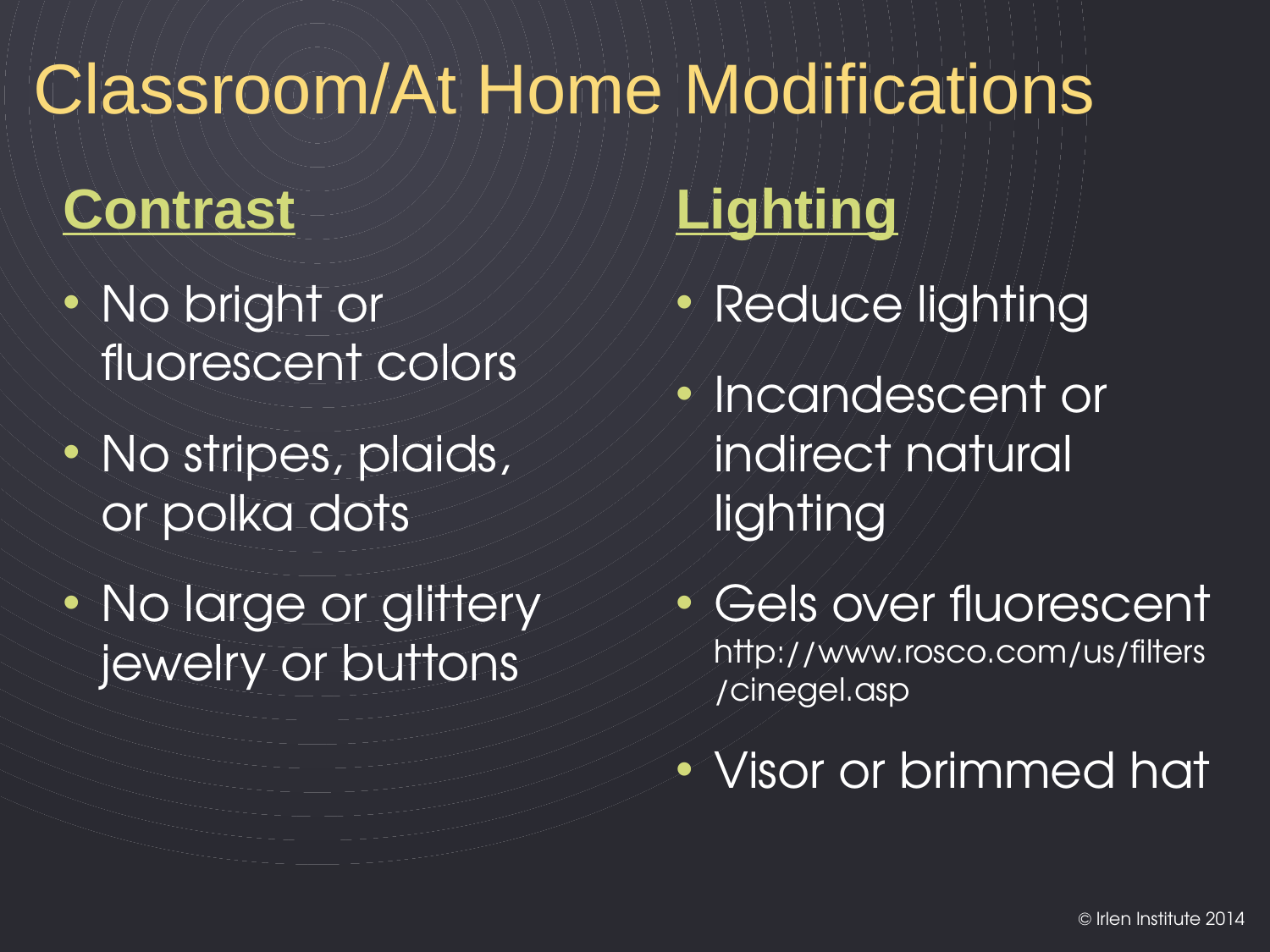

# Classroom/At Home Modifications
Contrast
No bright or fluorescent colors
No stripes, plaids, or polka dots
No large or glittery jewelry or buttons

Lighting
Reduce lighting
Incandescent or indirect natural lighting
Gels over fluorescent http://www.rosco.com/us/filters/cinegel.asp
Visor or brimmed hat
© Irlen Institute 2014